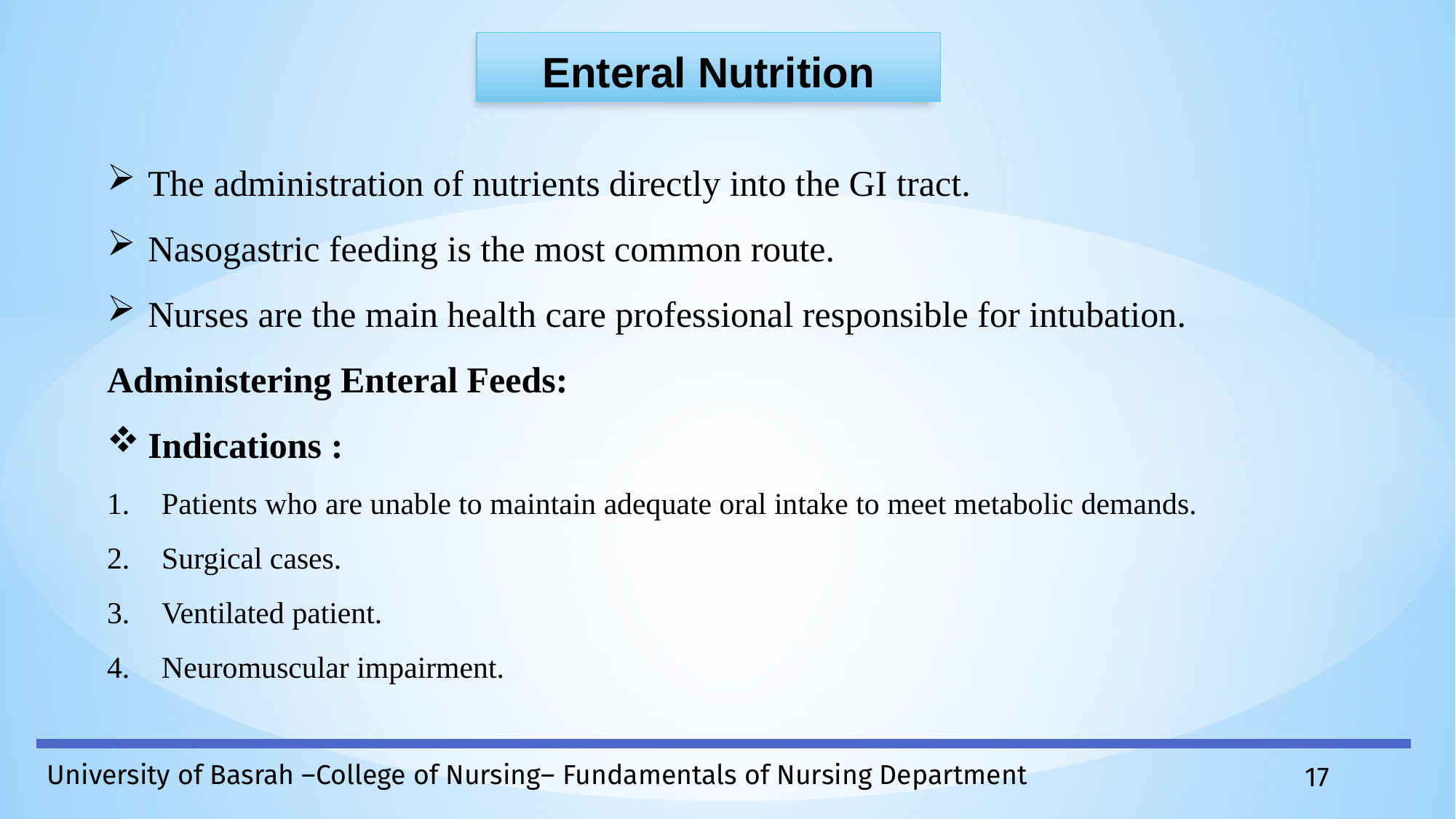

Enteral Nutrition
The administration of nutrients directly into the GI tract.
Nasogastric feeding is the most common route.
Nurses are the main health care professional responsible for intubation.
Administering Enteral Feeds:
Indications :
Patients who are unable to maintain adequate oral intake to meet metabolic demands.
Surgical cases.
Ventilated patient.
Neuromuscular impairment.

17
University of Basrah –College of Nursing– Fundamentals of Nursing Department